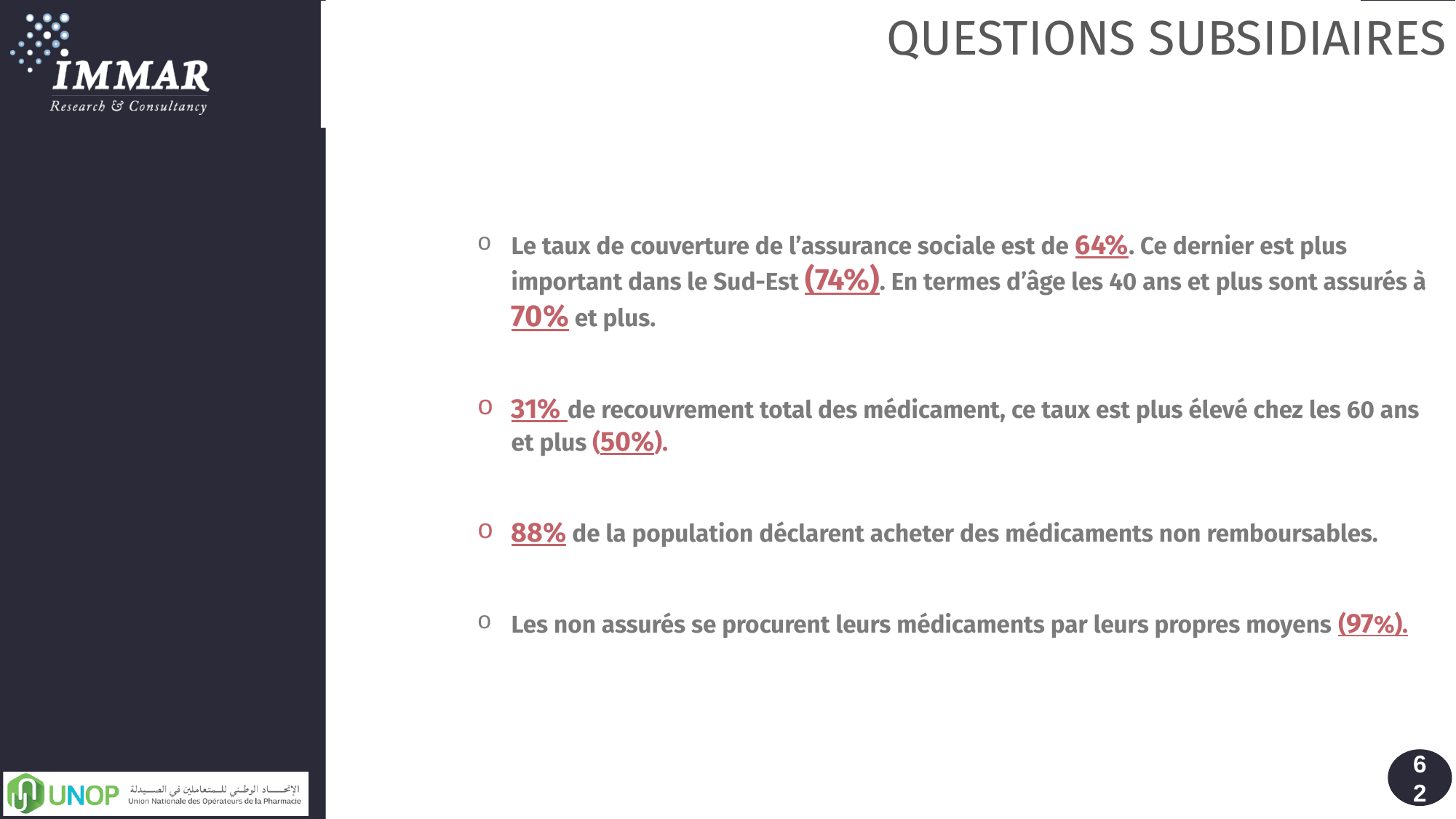

QUESTIONS SUBSIDIAIRES

Le taux de couverture de l’assurance sociale est de 64%. Ce dernier est plus important dans le Sud-Est (74%). En termes d’âge les 40 ans et plus sont assurés à 70% et plus.

31% de recouvrement total des médicament, ce taux est plus élevé chez les 60 ans et plus (50%).

88% de la population déclarent acheter des médicaments non remboursables.

Les non assurés se procurent leurs médicaments par leurs propres moyens (97%).

62